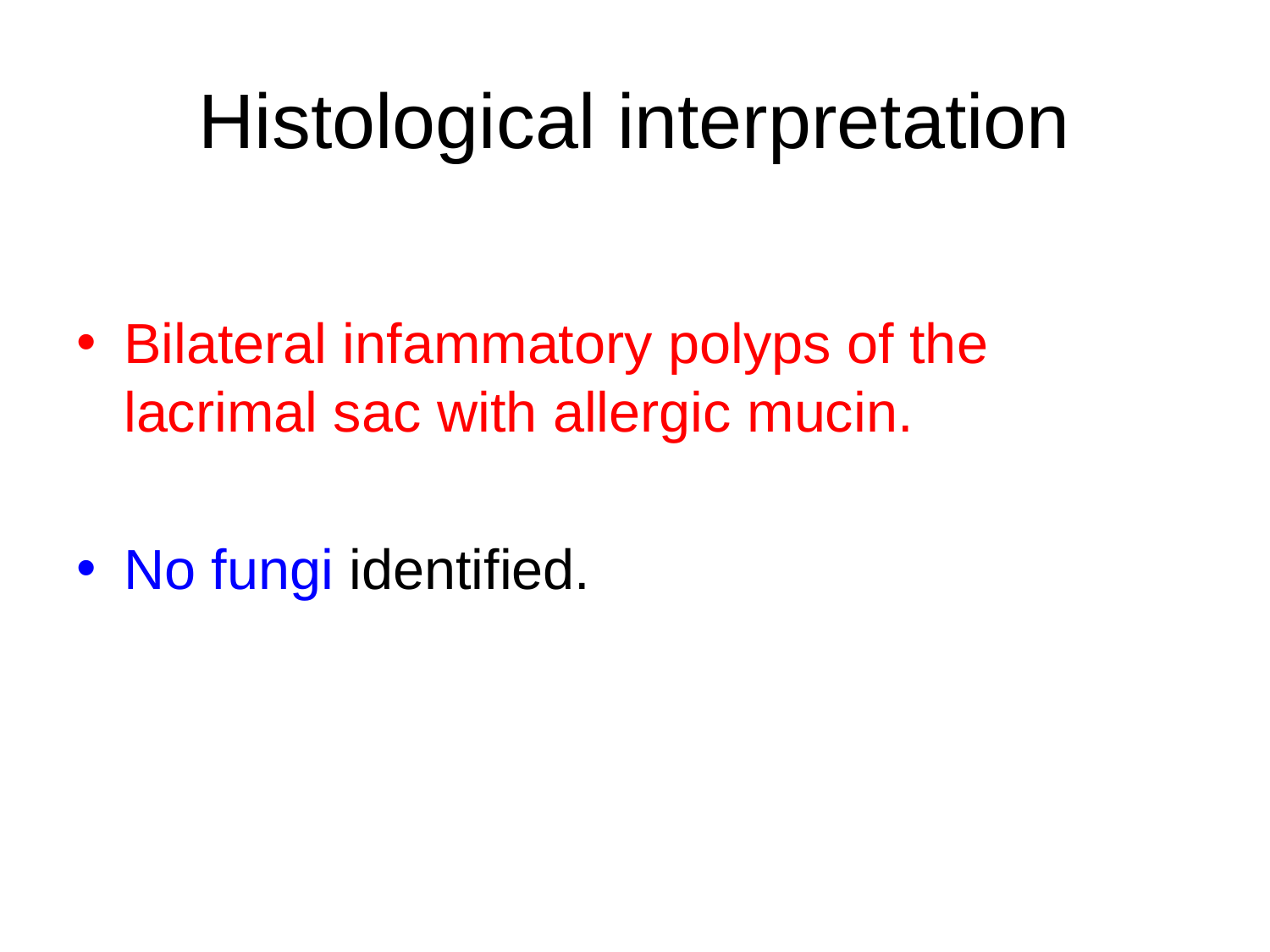

# Histological interpretation

Bilateral infammatory polyps of the lacrimal sac with allergic mucin.

No fungi identified.